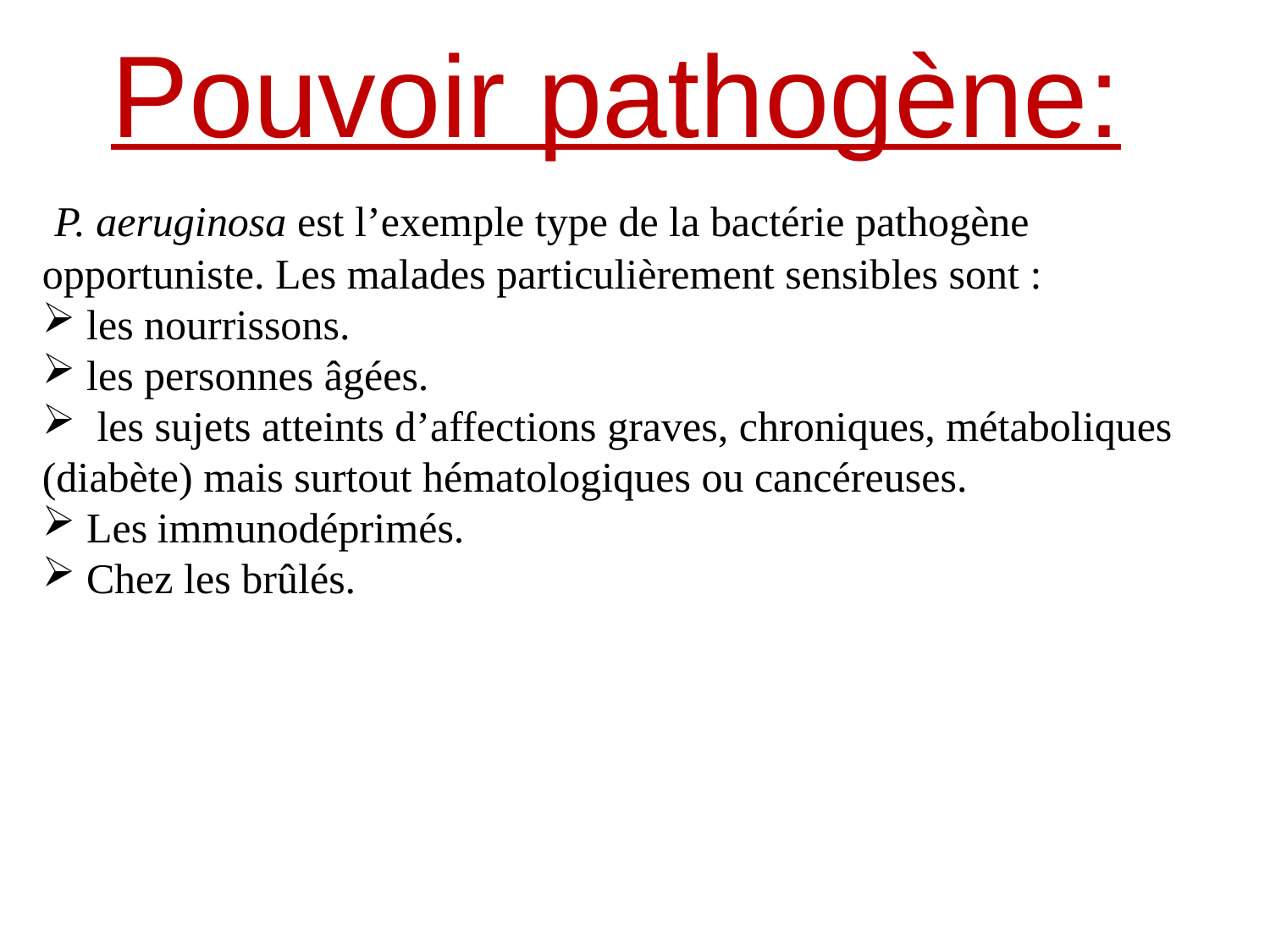

Pouvoir pathogène:
 P. aeruginosa est l’exemple type de la bactérie pathogène opportuniste. Les malades particulièrement sensibles sont :
 les nourrissons.
 les personnes âgées.
  les sujets atteints d’affections graves, chroniques, métaboliques (diabète) mais surtout hématologiques ou cancéreuses.
 Les immunodéprimés.
 Chez les brûlés.